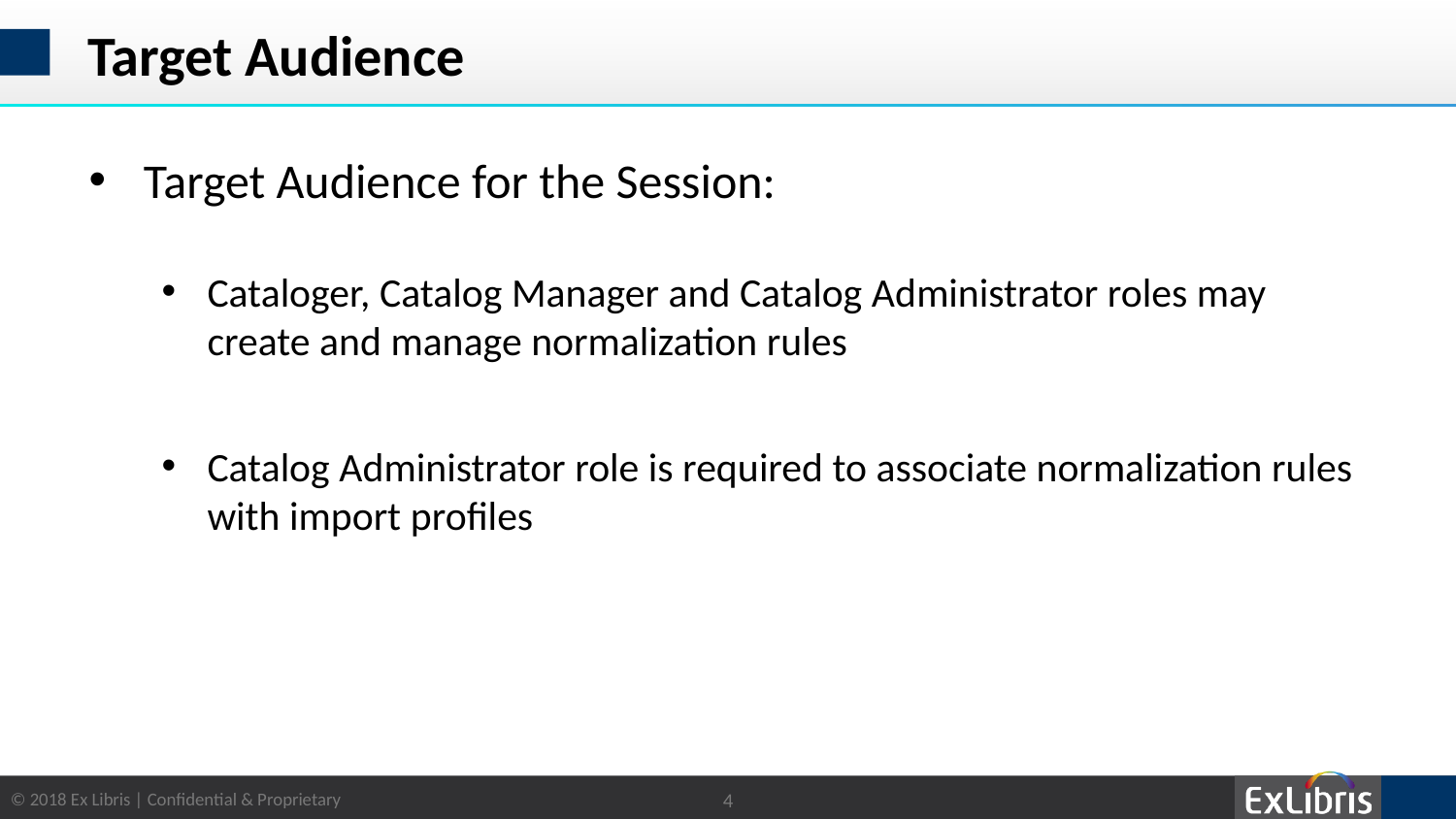

# Target Audience
Target Audience for the Session:

Cataloger, Catalog Manager and Catalog Administrator roles may create and manage normalization rules

Catalog Administrator role is required to associate normalization rules with import profiles

4